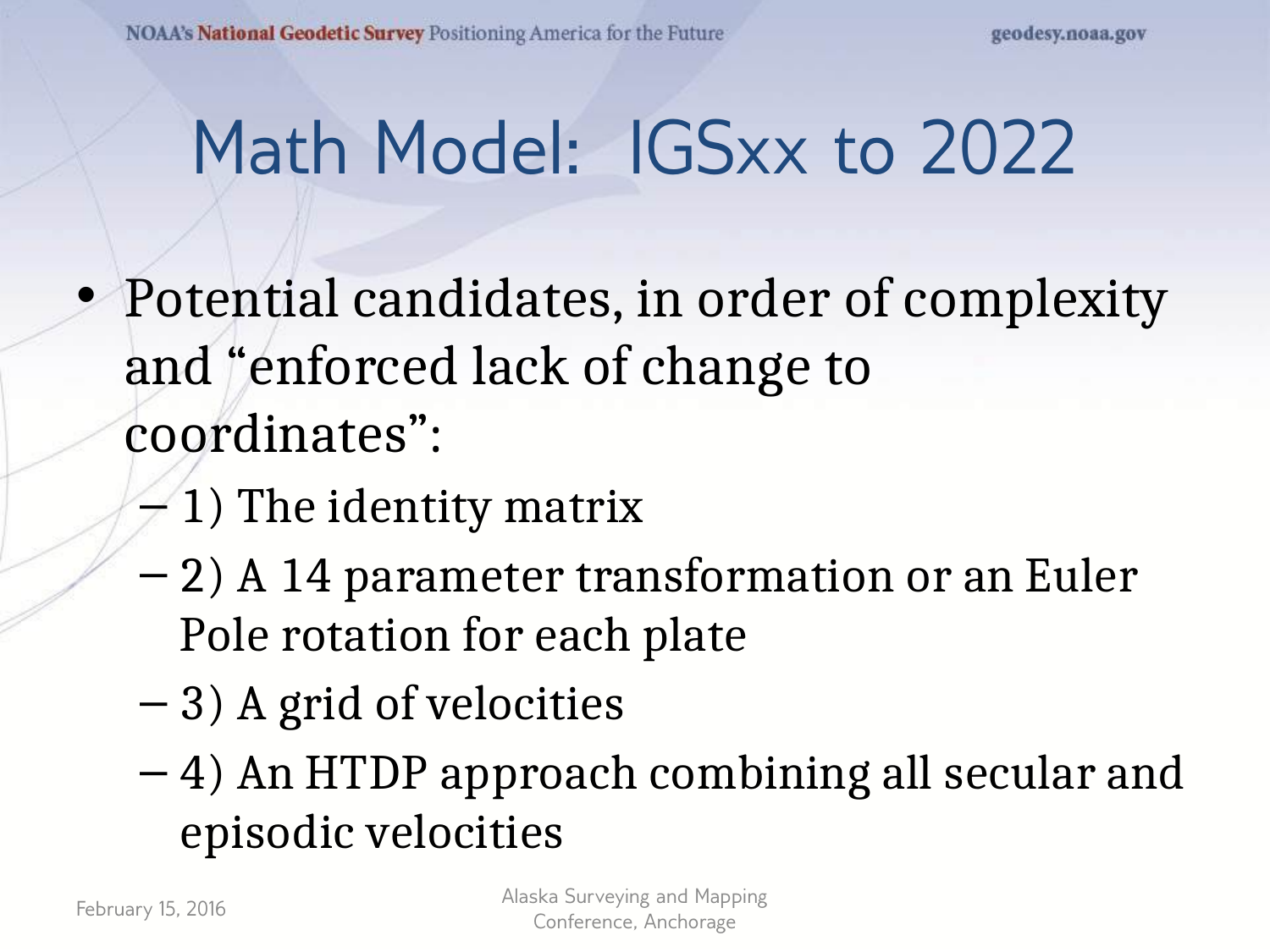

# Math Model:  IGSxx to 2022
Potential candidates, in order of complexity and “enforced lack of change to coordinates”:
1) The identity matrix
2) A 14 parameter transformation or an Euler Pole rotation for each plate
3) A grid of velocities
4) An HTDP approach combining all secular and episodic velocities

February 15, 2016
Alaska Surveying and Mapping Conference, Anchorage